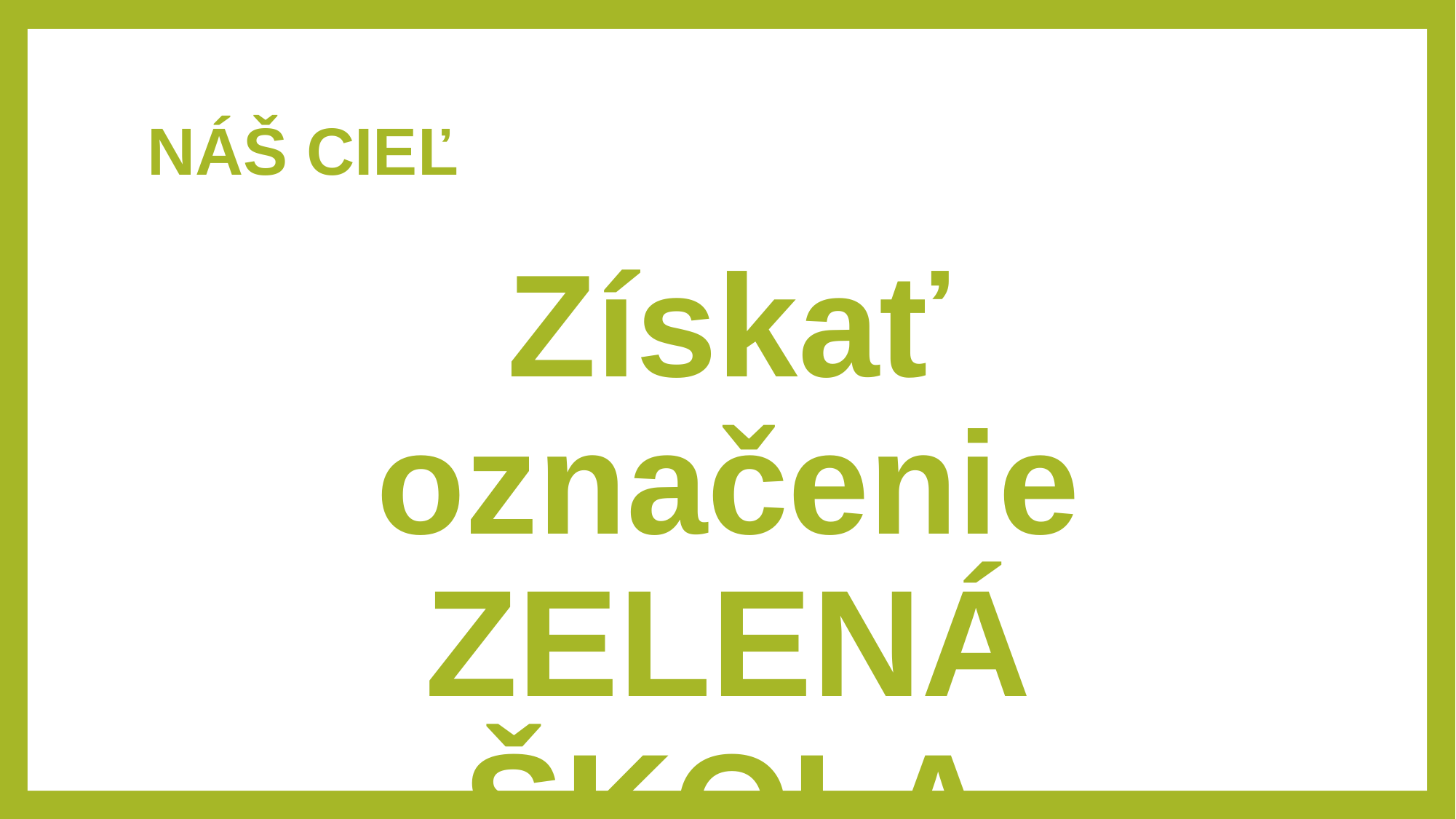

# NÁŠ CIEĽ
Získať označenie ZELENÁ ŠKOLA